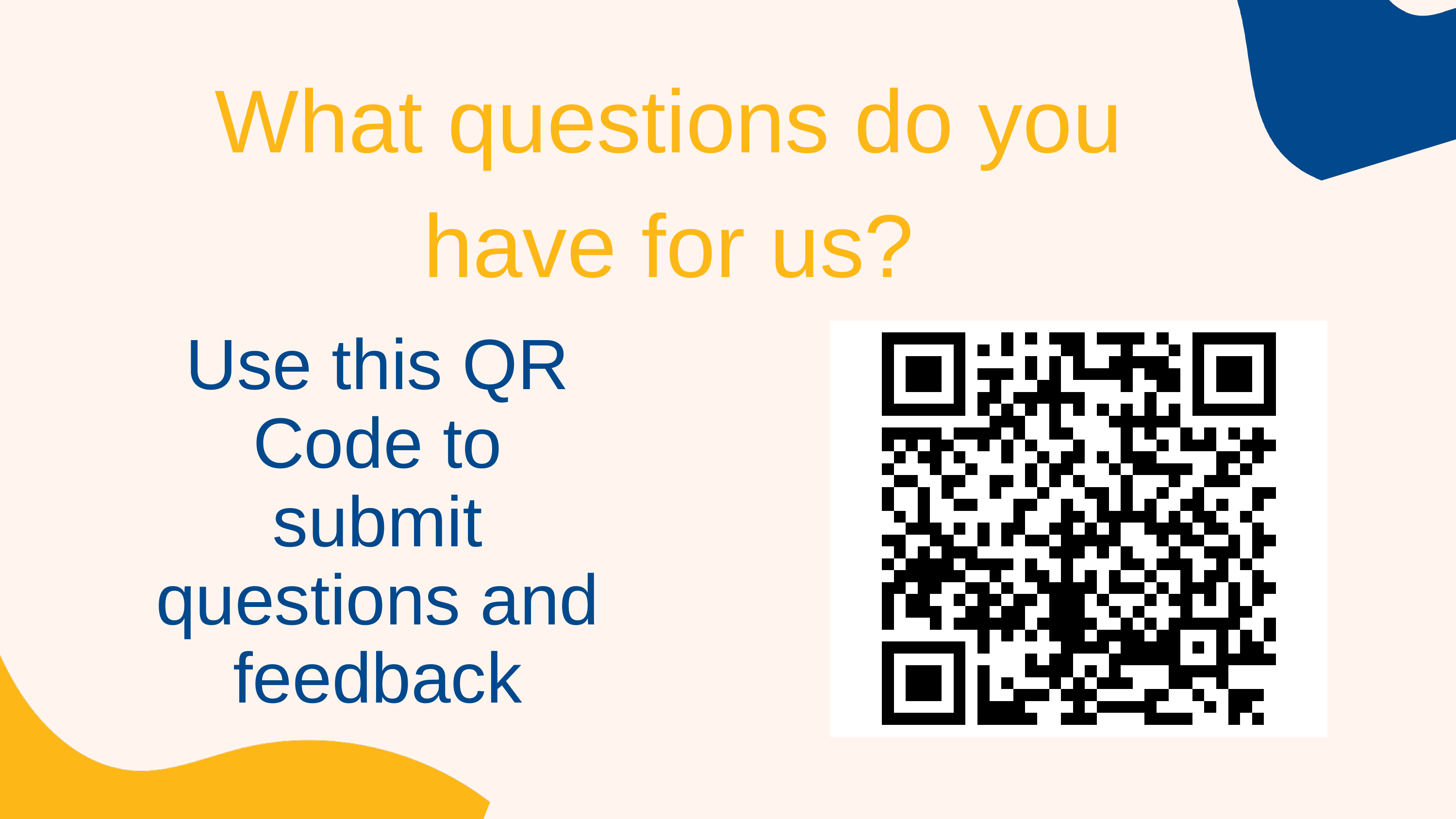

What questions do you have for us?

Use this QR Code to submit questions and feedback